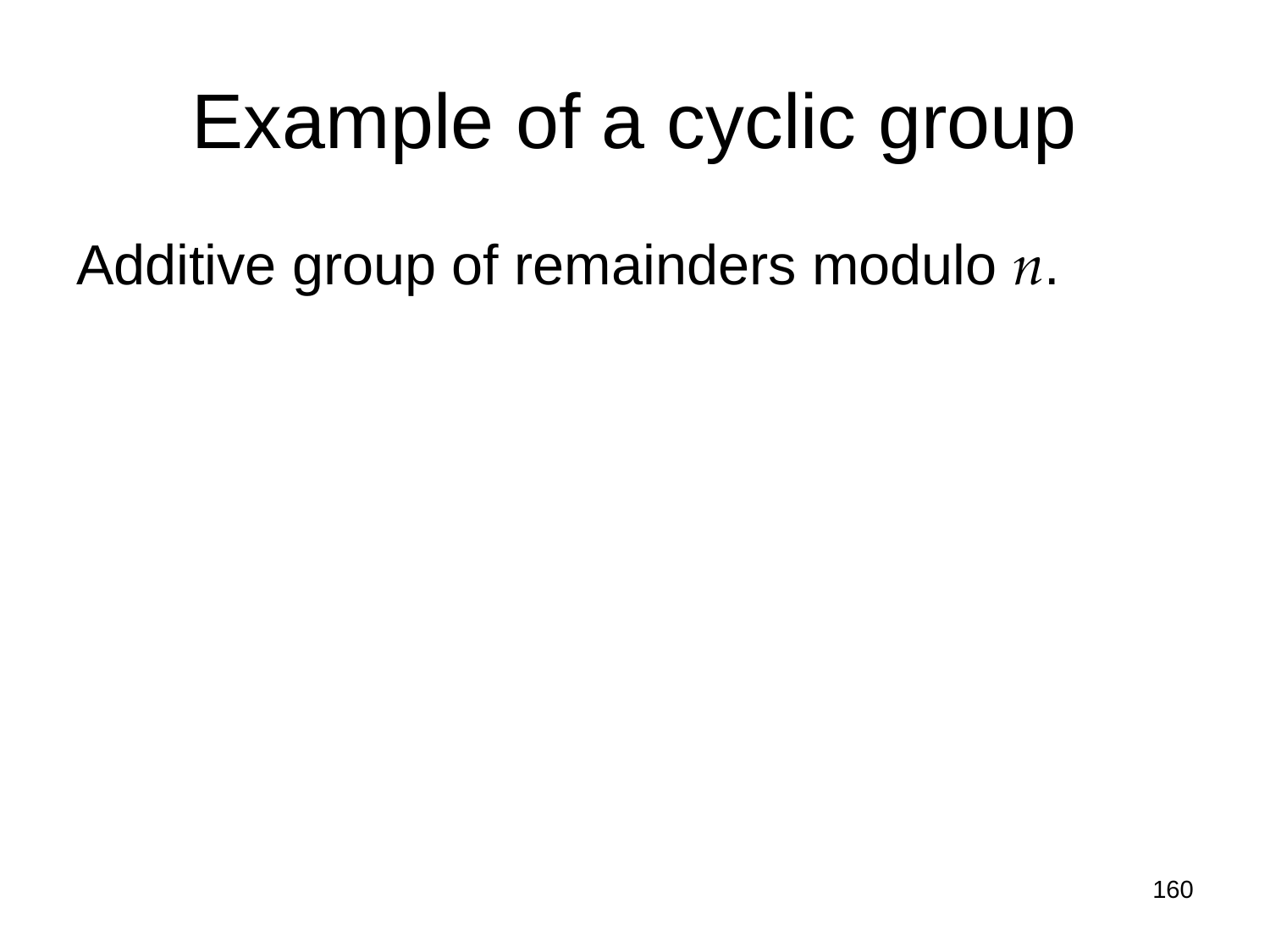

# Example of a cyclic group
Additive group of remainders modulo n.
160